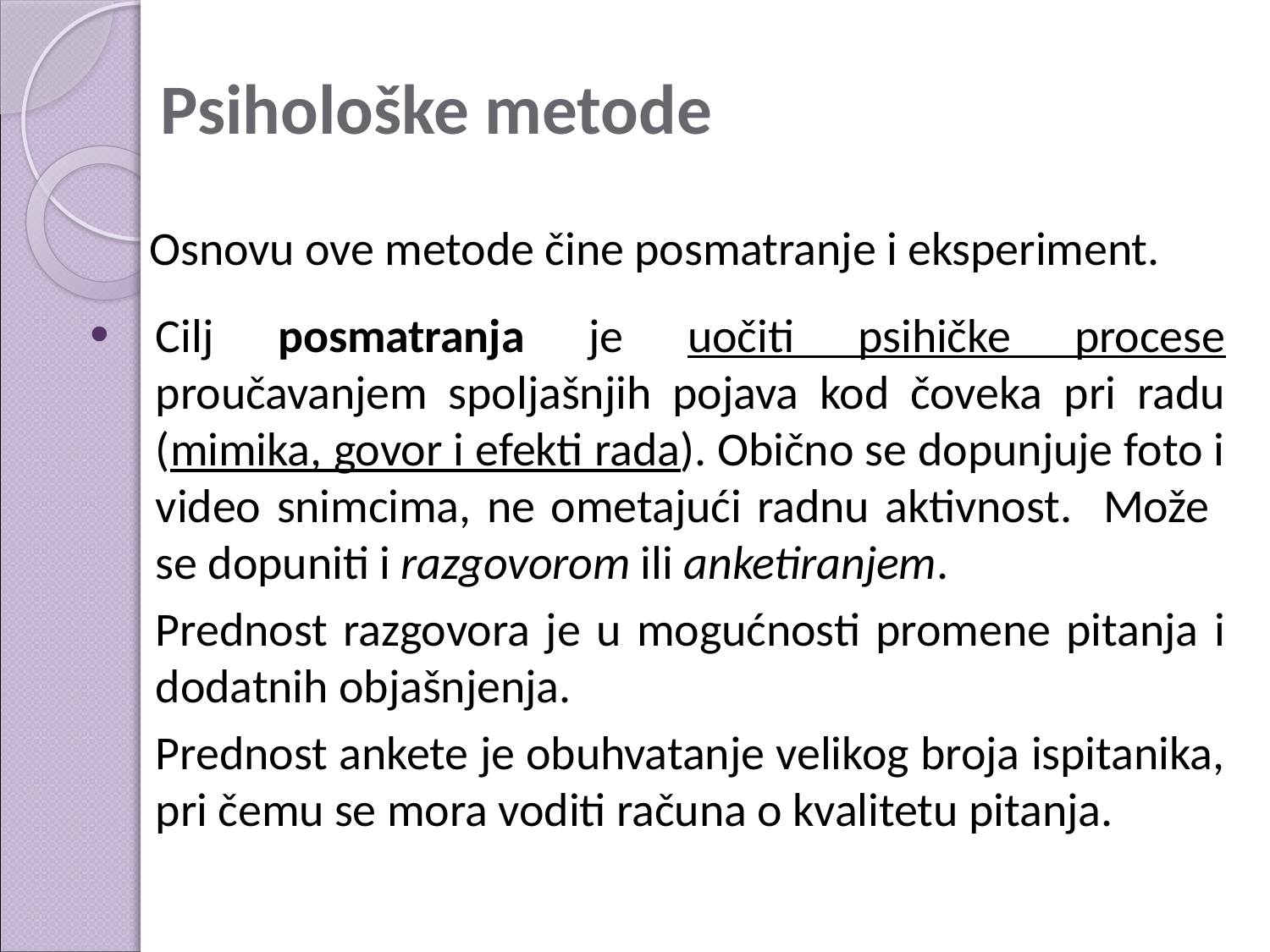

# Psihološke metode
Osnovu ove metode čine posmatranje i eksperiment.
Cilj posmatranja je uočiti psihičke procese proučavanjem spoljašnjih pojava kod čoveka pri radu (mimika, govor i efekti rada). Obično se dopunjuje foto i video snimcima, ne ometajući radnu aktivnost.  Može  se dopuniti i razgovorom ili anketiranjem.
Prednost razgovora je u mogućnosti promene pitanja i dodatnih objašnjenja.
Prednost ankete je obuhvatanje velikog broja ispitanika, pri čemu se mora voditi računa o kvalitetu pitanja.